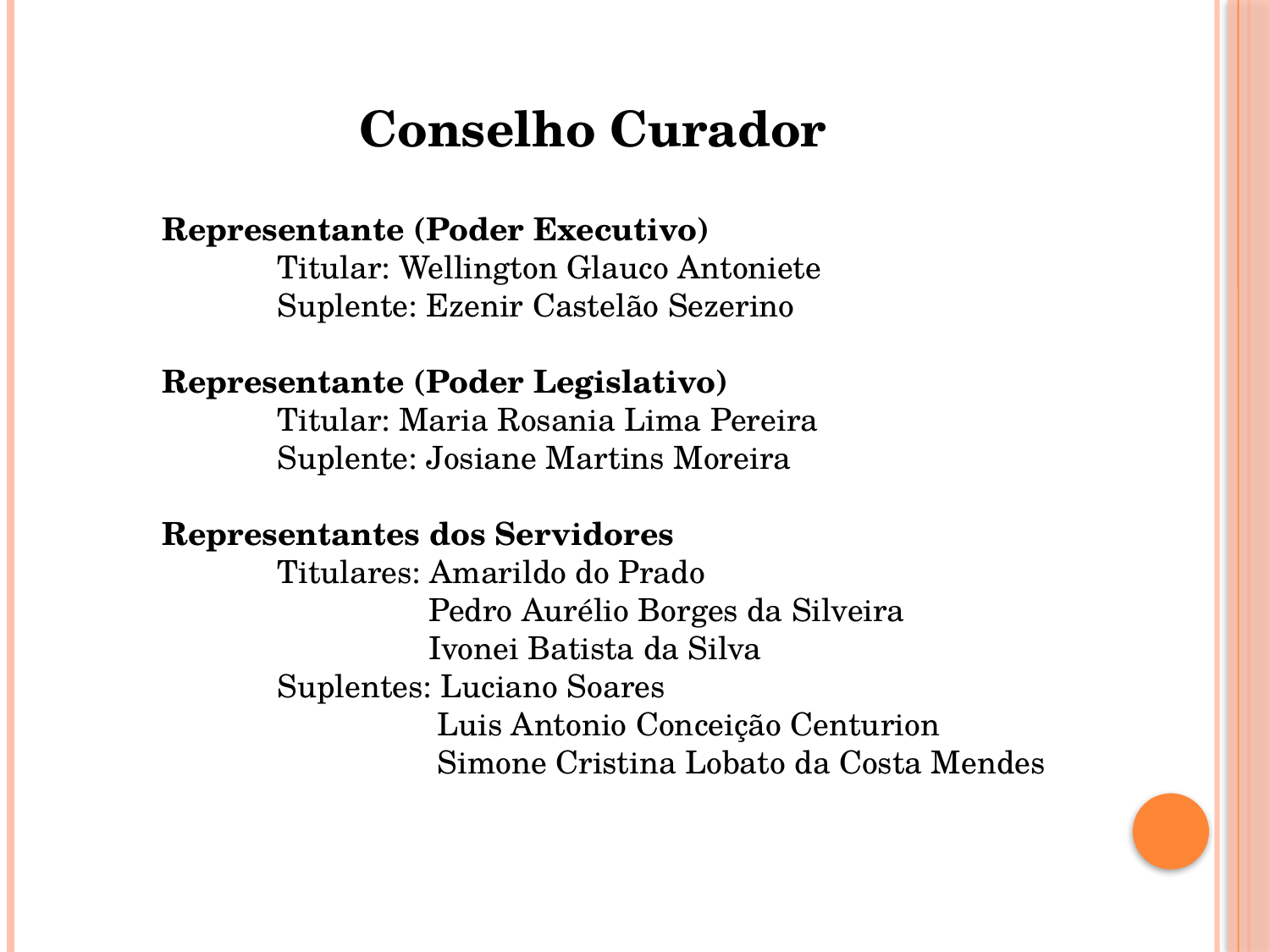

Conselho Curador
Representante (Poder Executivo)
             Titular: Wellington Glauco Antoniete
             Suplente: Ezenir Castelão Sezerino

Representante (Poder Legislativo)
             Titular: Maria Rosania Lima Pereira
             Suplente: Josiane Martins Moreira

Representantes dos Servidores
             Titulares: Amarildo do Prado
                              Pedro Aurélio Borges da Silveira
                              Ivonei Batista da Silva
             Suplentes: Luciano Soares
                               Luis Antonio Conceição Centurion
                               Simone Cristina Lobato da Costa Mendes